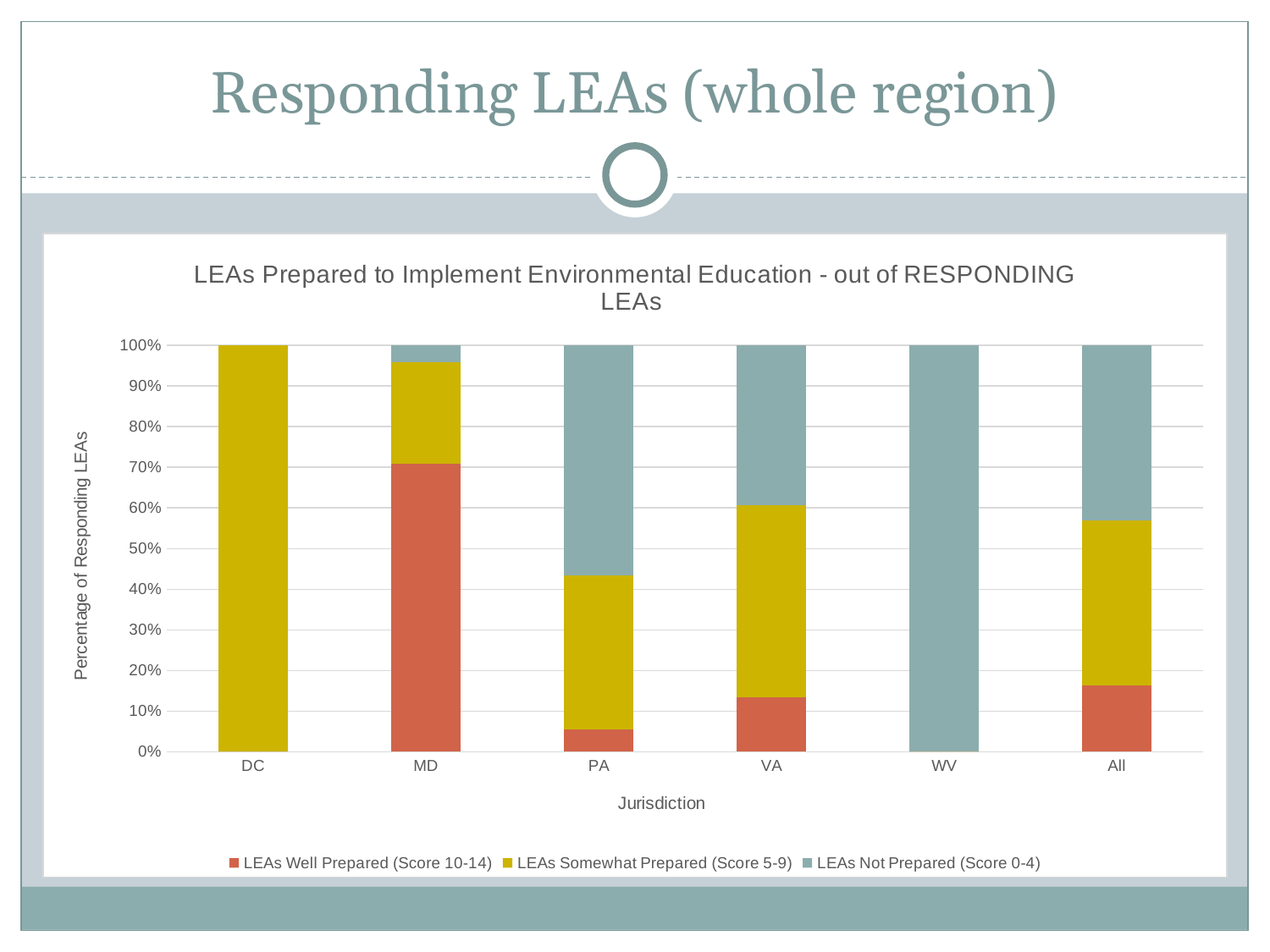

# Responding LEAs (whole region)

### Chart: LEAs Prepared to Implement Environmental Education - out of RESPONDING LEAs

| Category | LEAs Well Prepared (Score 10-14) | LEAs Somewhat Prepared (Score 5-9) | LEAs Not Prepared (Score 0-4) |
|---|---|---|---|
| DC | 0.0 | 1.0 | 0.0 |
| MD | 0.7083333333333334 | 0.25 | 0.041666666666666664 |
| PA | 0.05555555555555555 | 0.37777777777777777 | 0.5666666666666667 |
| VA | 0.1346153846153846 | 0.47115384615384615 | 0.3942307692307692 |
| WV | 0.0 | 0.0 | 1.0 |
| All | 0.16289592760180996 | 0.4072398190045249 | 0.4298642533936652 |